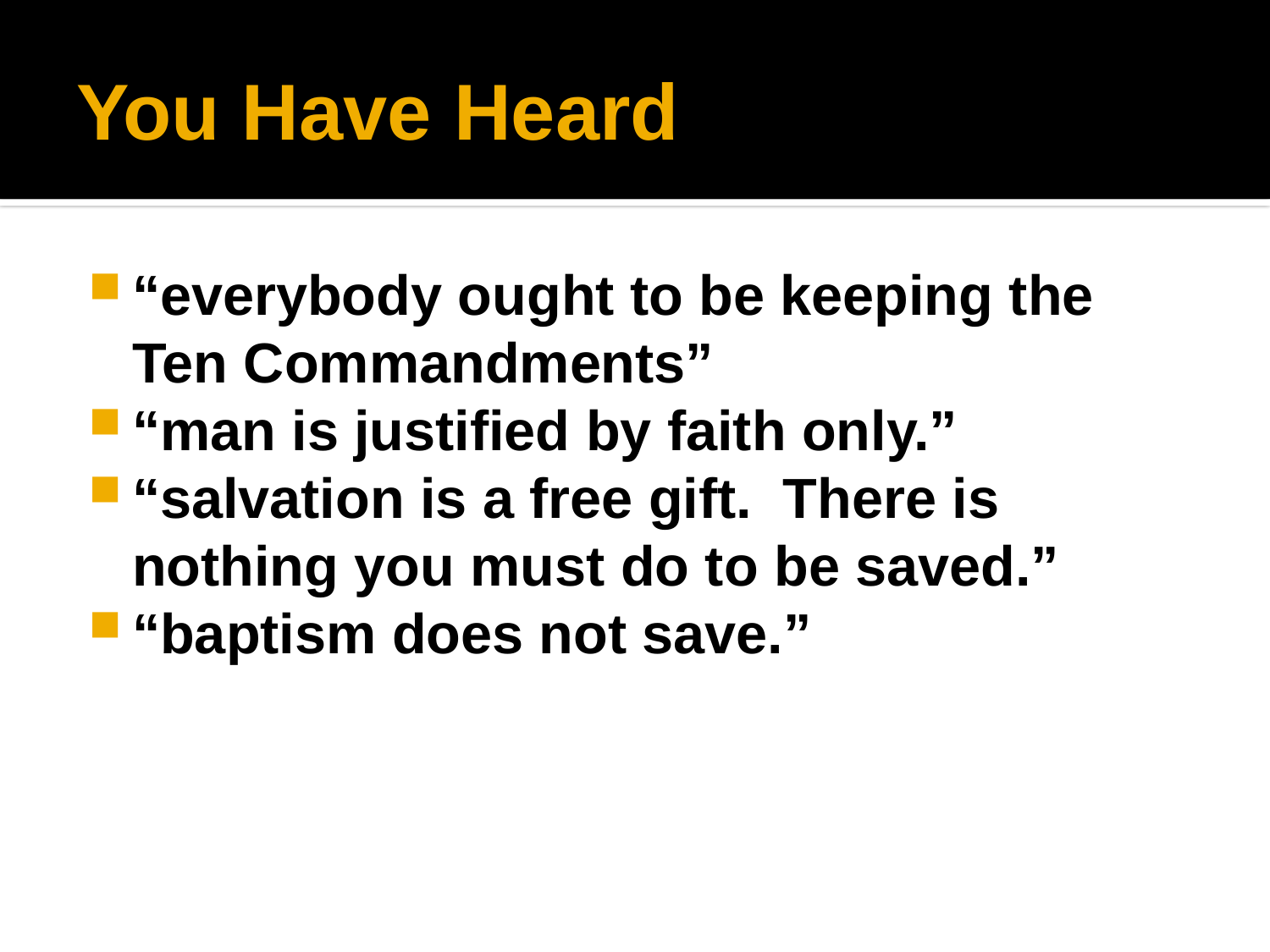

# You Have Heard
“everybody ought to be keeping the Ten Commandments”
“man is justified by faith only.”
“salvation is a free gift.  There is nothing you must do to be saved.”
“baptism does not save.”